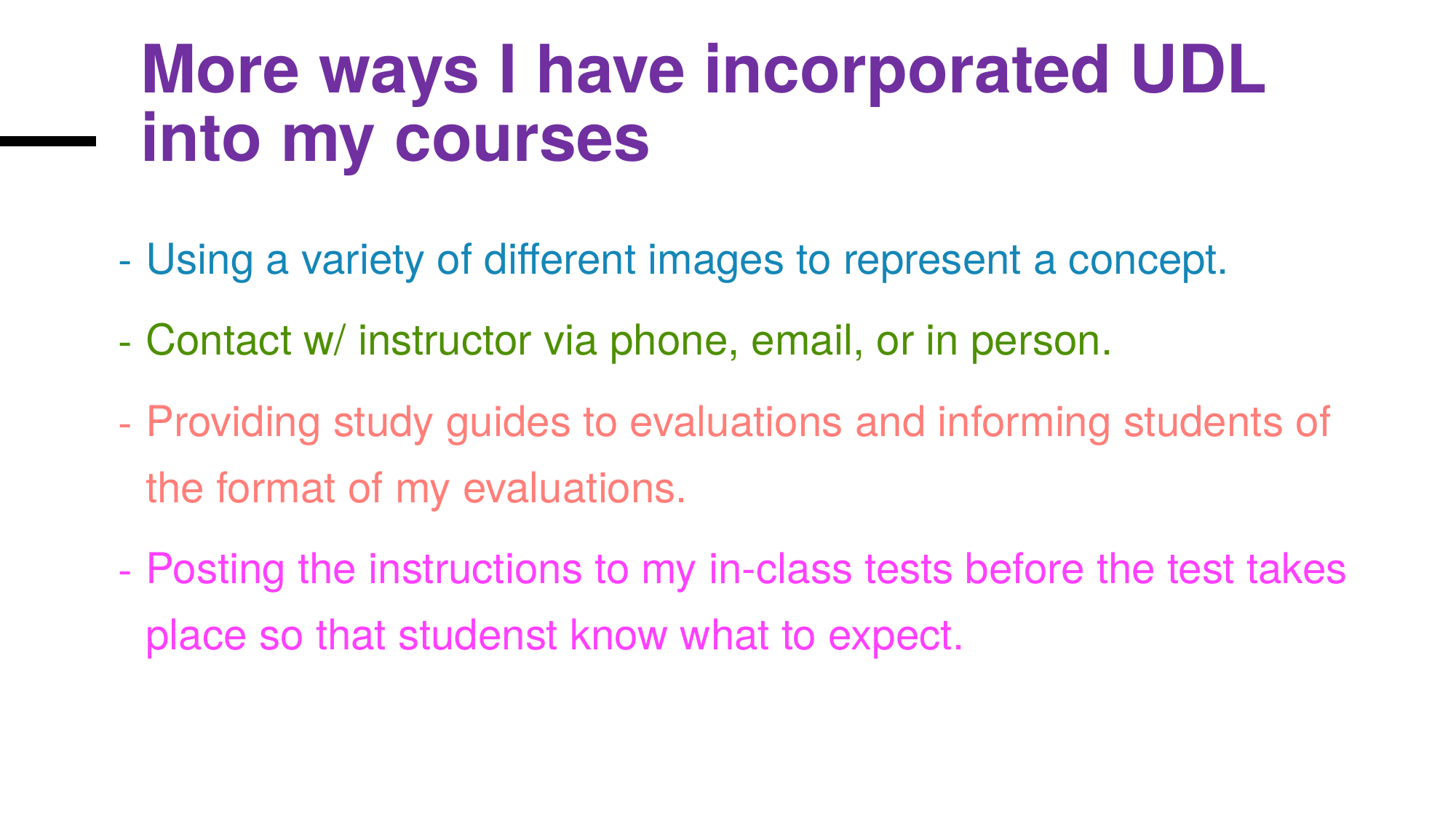

# More ways I have incorporated UDL into my courses
Using a variety of different images to represent a concept.
Contact w/ instructor via phone, email, or in person.
Providing study guides to evaluations and informing students of the format of my evaluations.
Posting the instructions to my in-class tests before the test takes place so that studenst know what to expect.